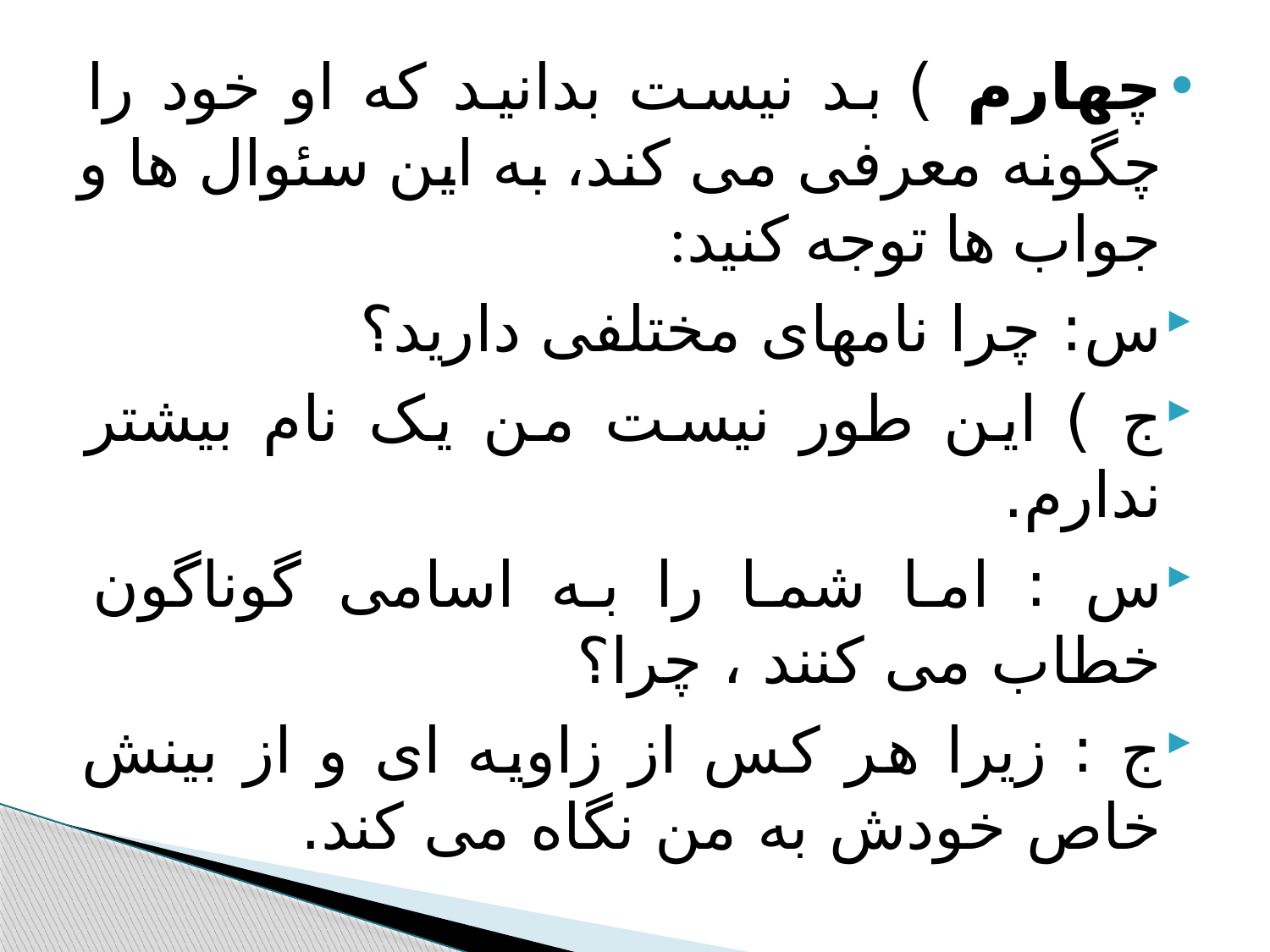

#
چهارم ) بد نیست بدانید که او خود را چگونه معرفی می کند، به این سئوال ها و جواب ها توجه کنید:
س: چرا نامهای مختلفی دارید؟
ج ) این طور نیست من یک نام بیشتر ندارم.
س : اما شما را به اسامی گوناگون خطاب می کنند ، چرا؟
ج : زیرا هر کس از زاویه ای و از بینش خاص خودش به من نگاه می کند.